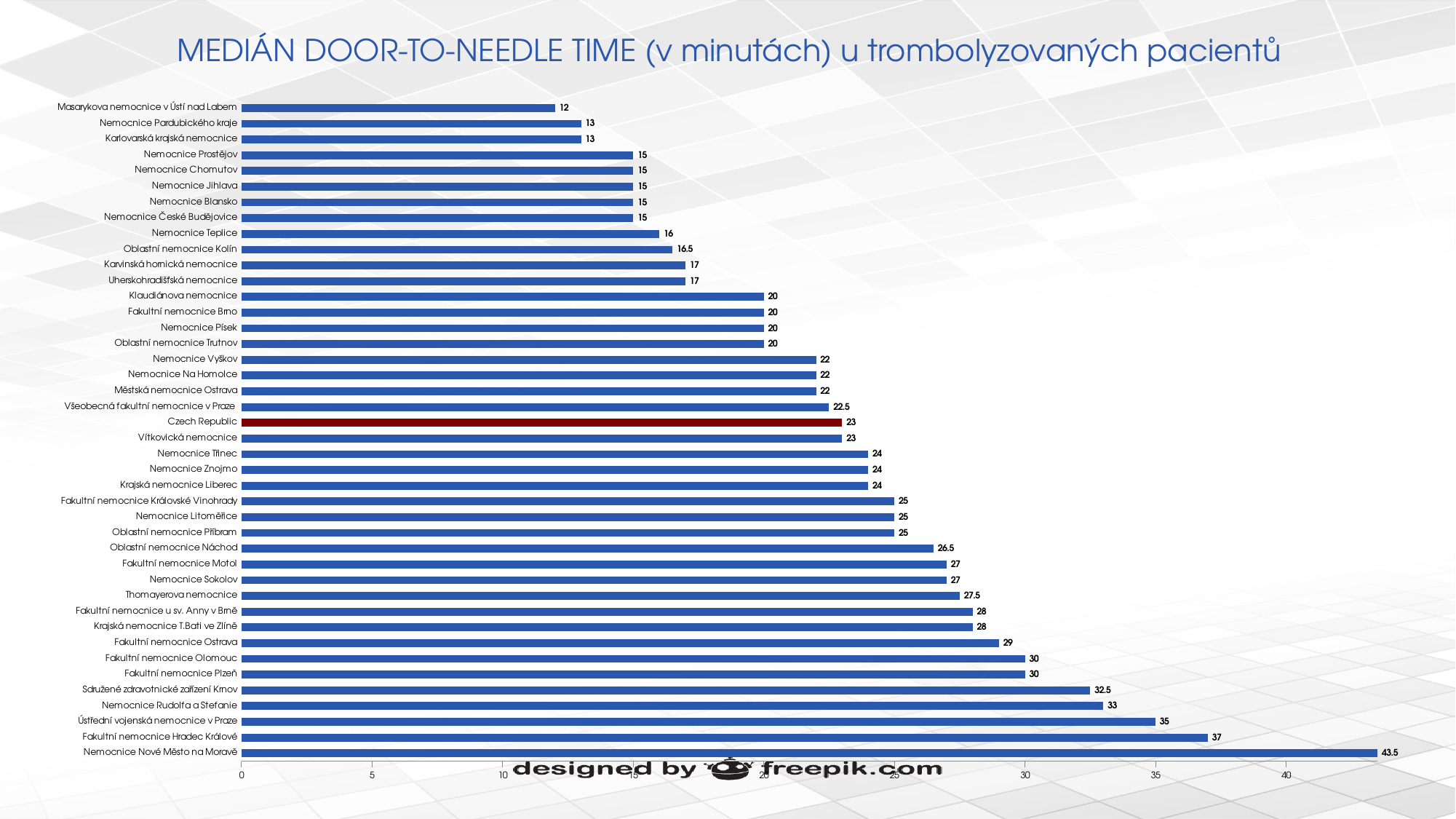

# MEDIÁN DOOR-TO-NEEDLE TIME (v minutách) u trombolyzovaných pacientů

### Chart

| Category | Median DTN (minutes) |
|---|---|
| Nemocnice Nové Město na Moravě | 43.5 |
| Fakultní nemocnice Hradec Králové | 37.0 |
| Ústřední vojenská nemocnice v Praze | 35.0 |
| Nemocnice Rudolfa a Stefanie | 33.0 |
| Sdružené zdravotnické zařízení Krnov | 32.5 |
| Fakultní nemocnice Plzeň | 30.0 |
| Fakultní nemocnice Olomouc | 30.0 |
| Fakultní nemocnice Ostrava | 29.0 |
| Krajská nemocnice T.Bati ve Zlíně | 28.0 |
| Fakultní nemocnice u sv. Anny v Brně | 28.0 |
| Thomayerova nemocnice | 27.5 |
| Nemocnice Sokolov | 27.0 |
| Fakultní nemocnice Motol | 27.0 |
| Oblastní nemocnice Náchod | 26.5 |
| Oblastní nemocnice Příbram | 25.0 |
| Nemocnice Litoměřice | 25.0 |
| Fakultní nemocnice Královské Vinohrady | 25.0 |
| Krajská nemocnice Liberec | 24.0 |
| Nemocnice Znojmo | 24.0 |
| Nemocnice Třinec | 24.0 |
| Vítkovická nemocnice | 23.0 |
| Czech Republic | 23.0 |
| Všeobecná fakultní nemocnice v Praze  | 22.5 |
| Městská nemocnice Ostrava | 22.0 |
| Nemocnice Na Homolce | 22.0 |
| Nemocnice Vyškov | 22.0 |
| Oblastní nemocnice Trutnov | 20.0 |
| Nemocnice Písek | 20.0 |
| Fakultní nemocnice Brno | 20.0 |
| Klaudiánova nemocnice | 20.0 |
| Uherskohradišťská nemocnice | 17.0 |
| Karvinská hornická nemocnice | 17.0 |
| Oblastní nemocnice Kolín | 16.5 |
| Nemocnice Teplice | 16.0 |
| Nemocnice České Budějovice | 15.0 |
| Nemocnice Blansko | 15.0 |
| Nemocnice Jihlava | 15.0 |
| Nemocnice Chomutov | 15.0 |
| Nemocnice Prostějov | 15.0 |
| Karlovarská krajská nemocnice | 13.0 |
| Nemocnice Pardubického kraje | 13.0 |
| Masarykova nemocnice v Ústí nad Labem | 12.0 |